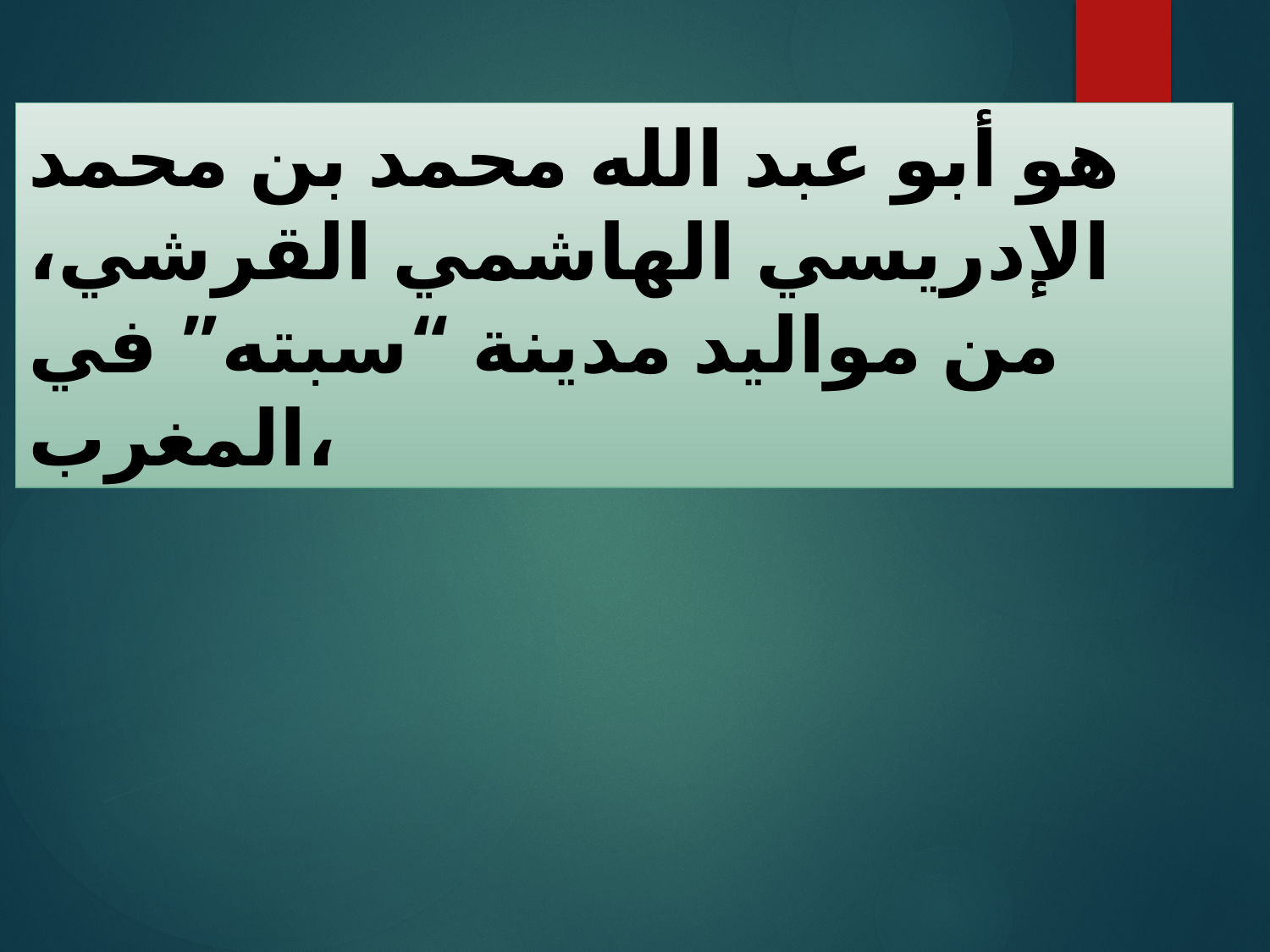

هو أبو عبد الله محمد بن محمد الإدريسي الهاشمي القرشي، من مواليد مدينة “سبته” في المغرب،